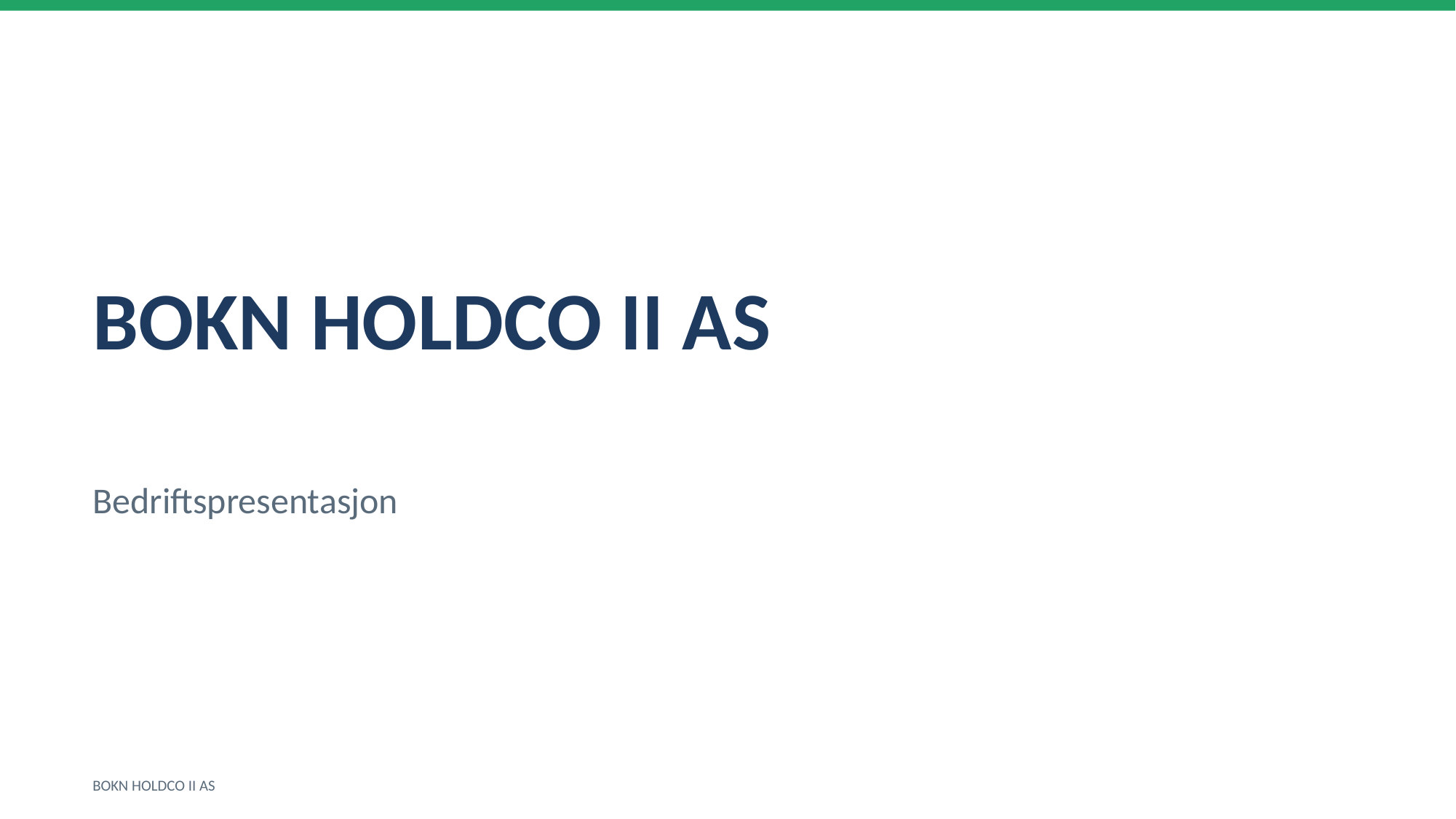

BOKN HOLDCO II AS
Bedriftspresentasjon
BOKN HOLDCO II AS